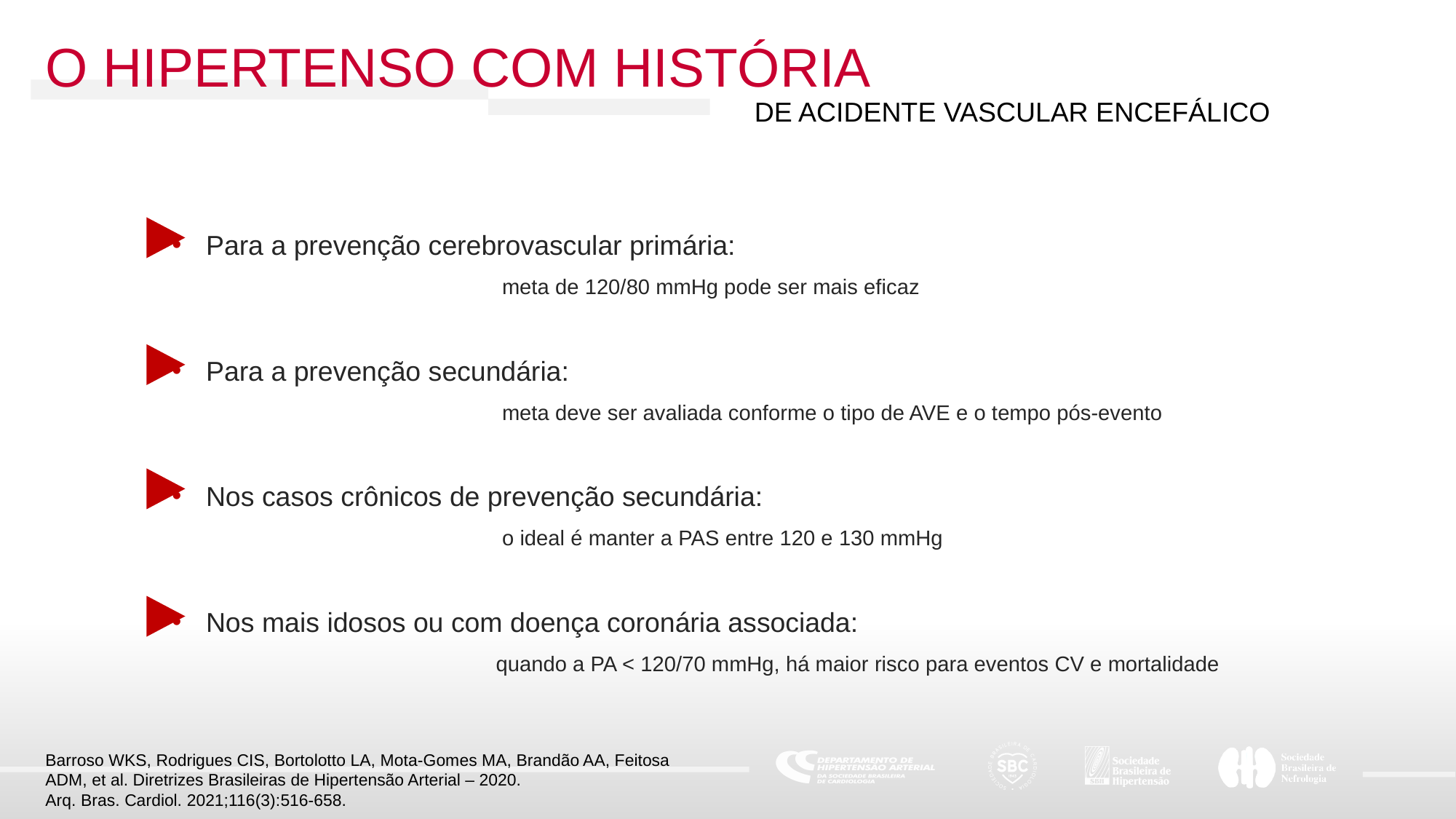

O HIPERTENSO COM HISTÓRIA
DE ACIDENTE VASCULAR ENCEFÁLICO
Para a prevenção cerebrovascular primária:
                                                       meta de 120/80 mmHg pode ser mais eficaz

Para a prevenção secundária:
                                                       meta deve ser avaliada conforme o tipo de AVE e o tempo pós-evento

Nos casos crônicos de prevenção secundária:
                                                       o ideal é manter a PAS entre 120 e 130 mmHg

Nos mais idosos ou com doença coronária associada:
                                                      quando a PA < 120/70 mmHg, há maior risco para eventos CV e mortalidade

Barroso WKS, Rodrigues CIS, Bortolotto LA, Mota-Gomes MA, Brandão AA, Feitosa ADM, et al. Diretrizes Brasileiras de Hipertensão Arterial – 2020.
Arq. Bras. Cardiol. 2021;116(3):516-658.